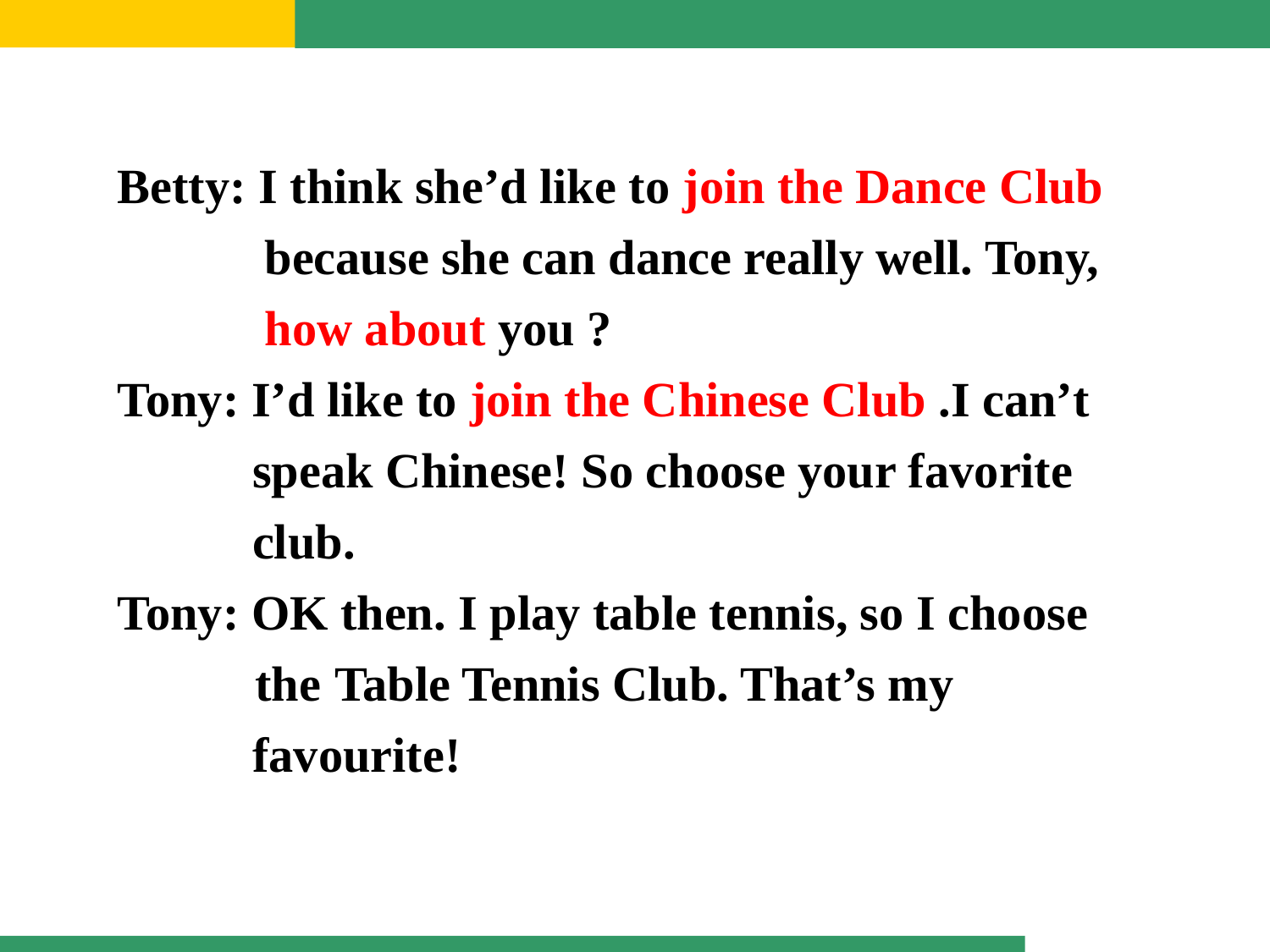

Betty: I think she’d like to join the Dance Club
            because she can dance really well. Tony,
            how about you ?
Tony: I’d like to join the Chinese Club .I can’t
           speak Chinese! So choose your favorite
           club.
Tony: OK then. I play table tennis, so I choose
          the Table Tennis Club. That’s my
           favourite!